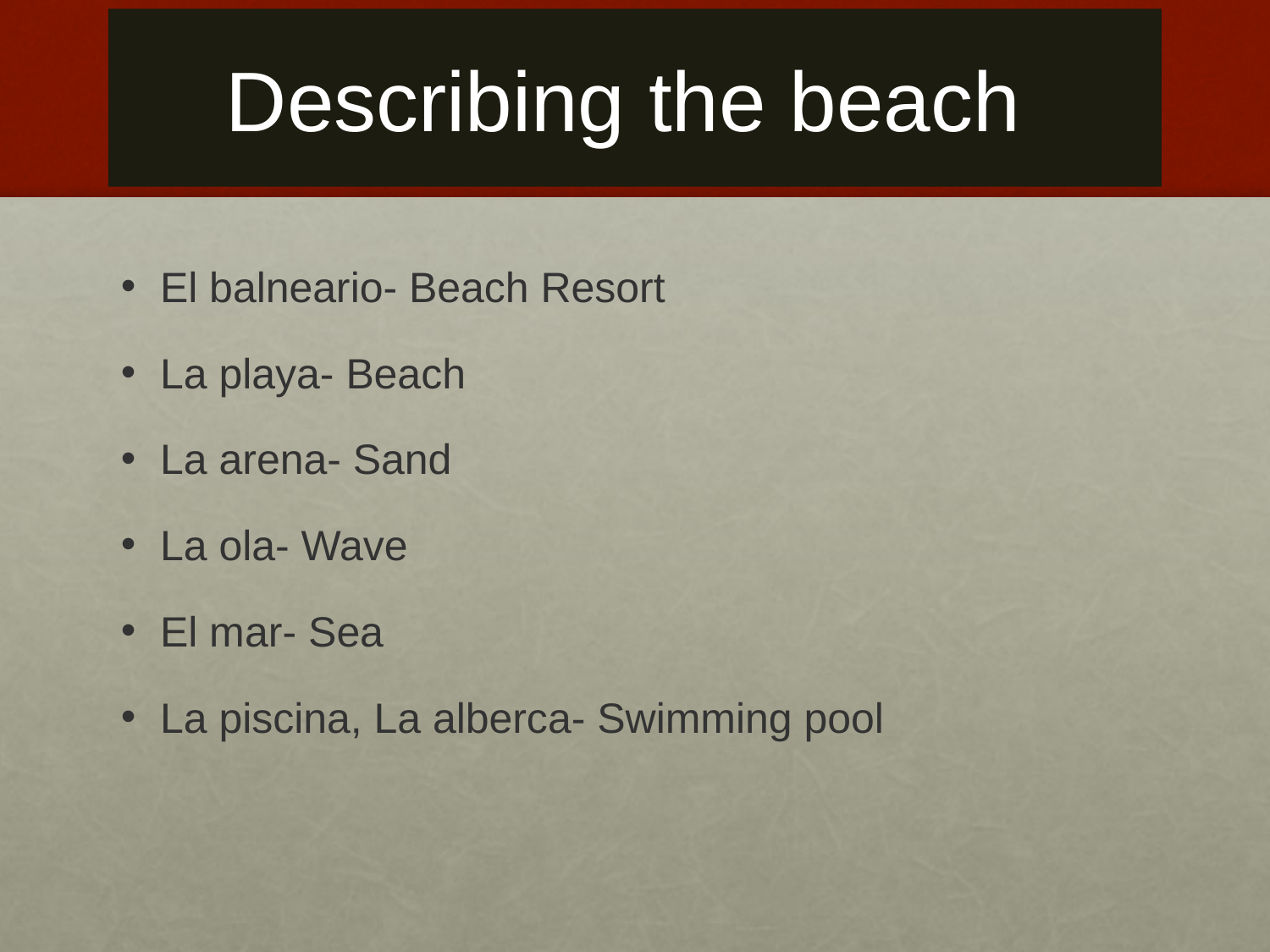

# Describing the beach
El balneario- Beach Resort
La playa- Beach
La arena- Sand
La ola- Wave
El mar- Sea
La piscina, La alberca- Swimming pool